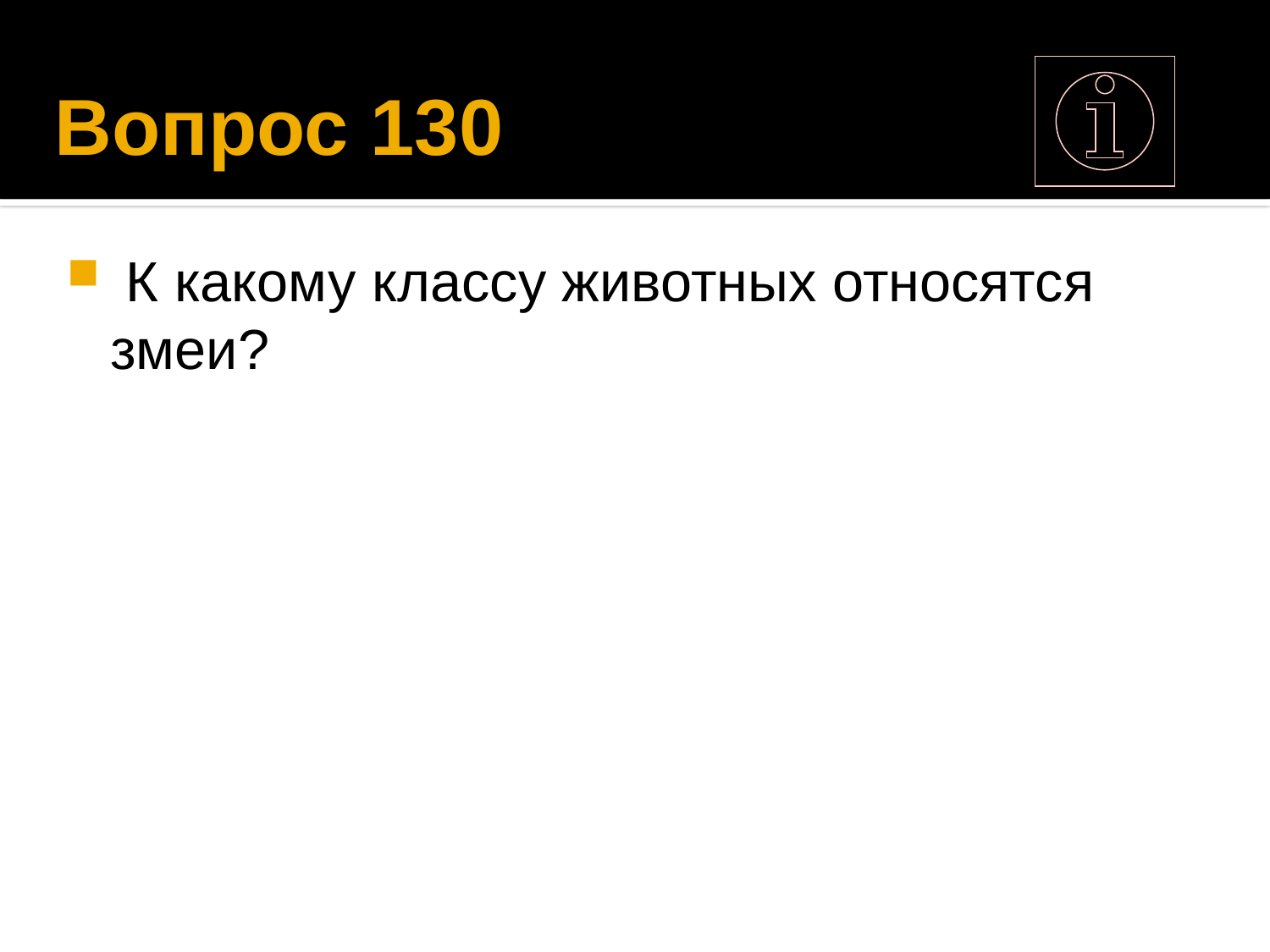

# Вопрос 130

 К какому классу животных относятся змеи?